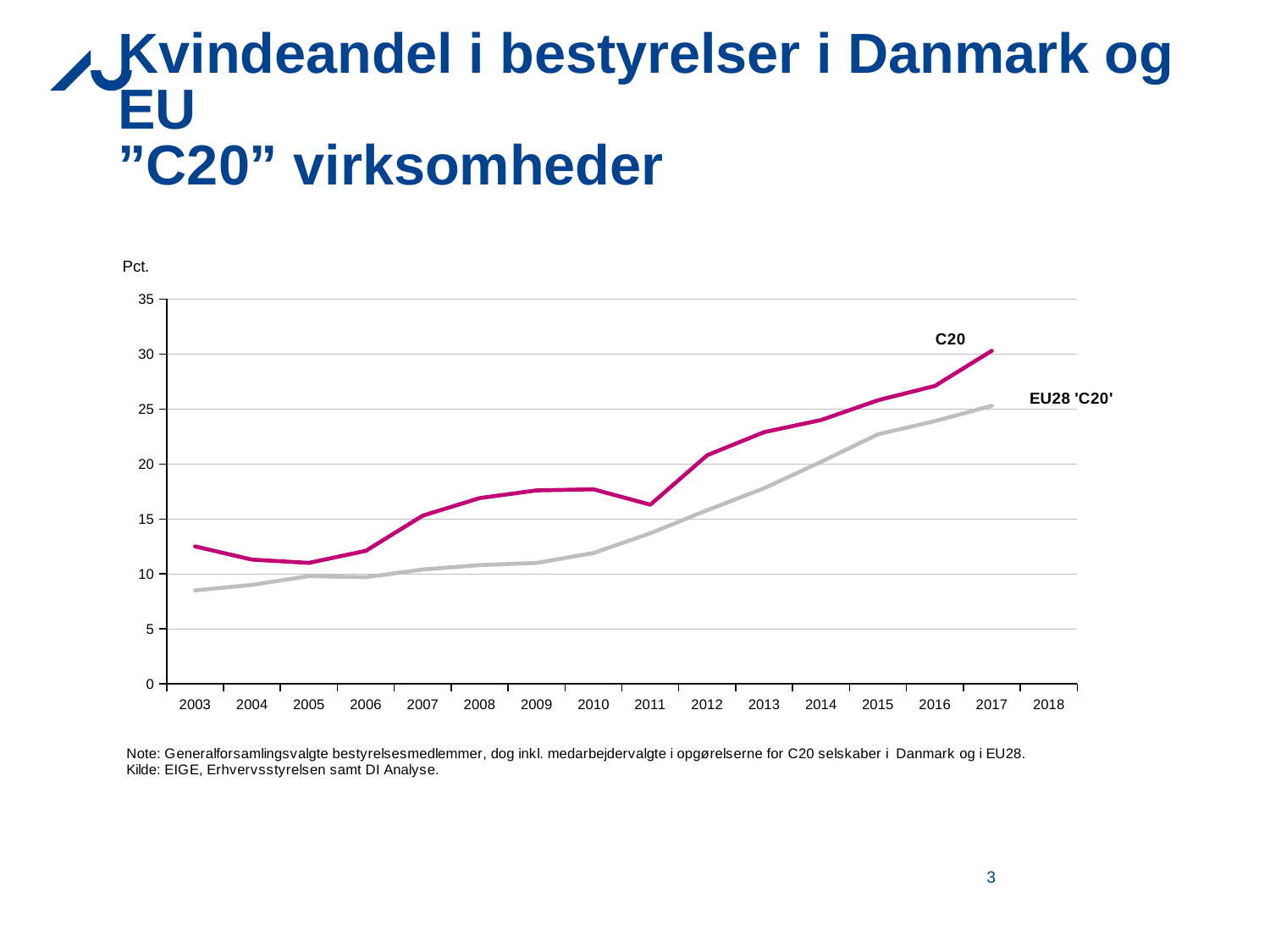

# Kvindeandel i bestyrelser i Danmark og EU ”C20” virksomheder

### Chart

| Category | EU28 | C20 |
|---|---|---|
| 2003 | 8.5 | 12.5 |
| 2004 | 9.0 | 11.3 |
| 2005 | 9.8 | 11.0 |
| 2006 | 9.7 | 12.1 |
| 2007 | 10.4 | 15.3 |
| 2008 | 10.8 | 16.9 |
| 2009 | 11.0 | 17.6 |
| 2010 | 11.9 | 17.7 |
| 2011 | 13.7 | 16.3 |
| 2012 | 15.8 | 20.8 |
| 2013 | 17.8 | 22.9 |
| 2014 | 20.2 | 24.0 |
| 2015 | 22.7 | 25.8 |
| 2016 | 23.9 | 27.1 |
| 2017 | 25.3 | 30.3 |
| 2018 | None | None |
3